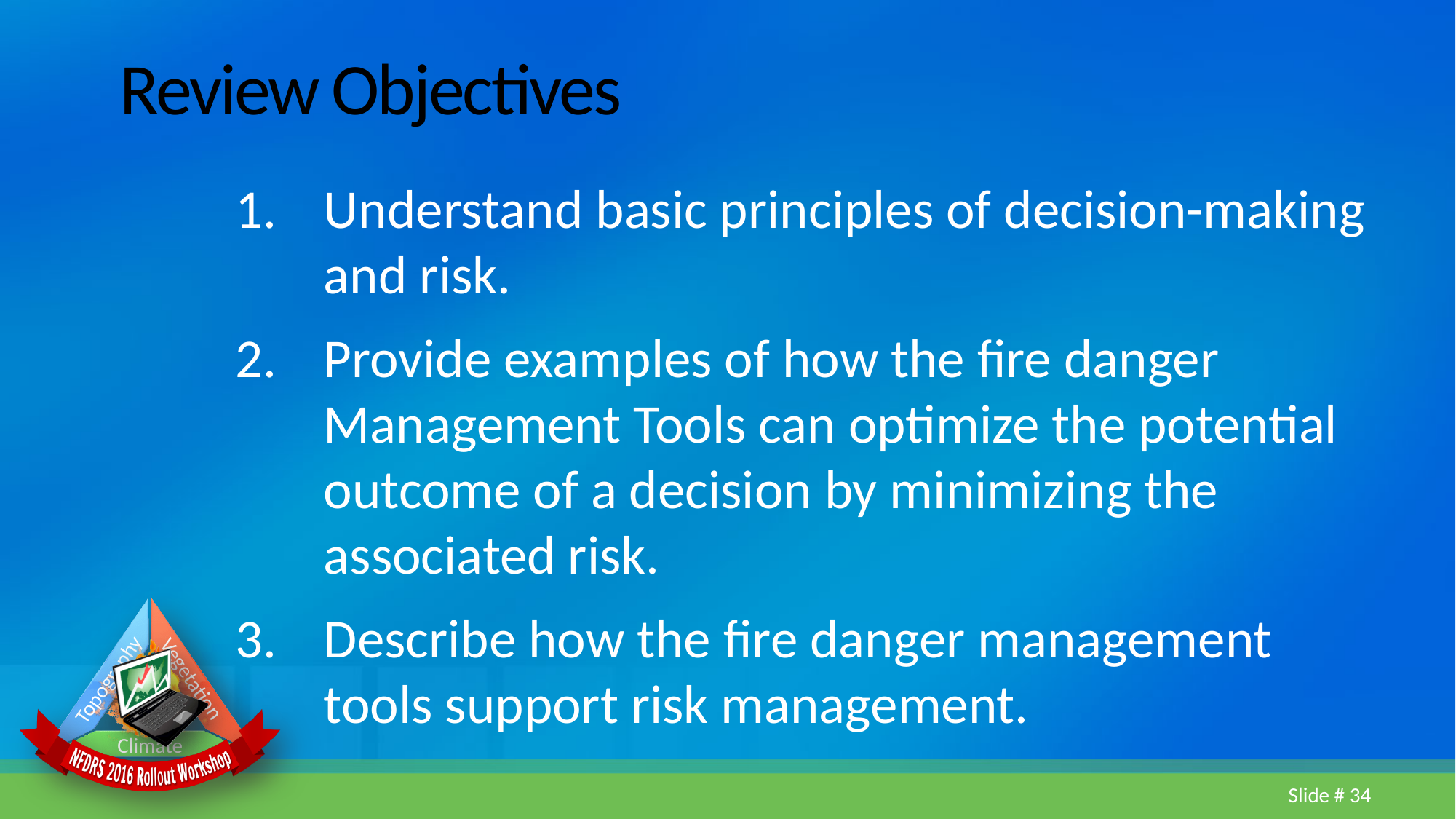

# Review Objectives
Understand basic principles of decision-making and risk.
Provide examples of how the fire danger Management Tools can optimize the potential outcome of a decision by minimizing the associated risk.
Describe how the fire danger management tools support risk management.